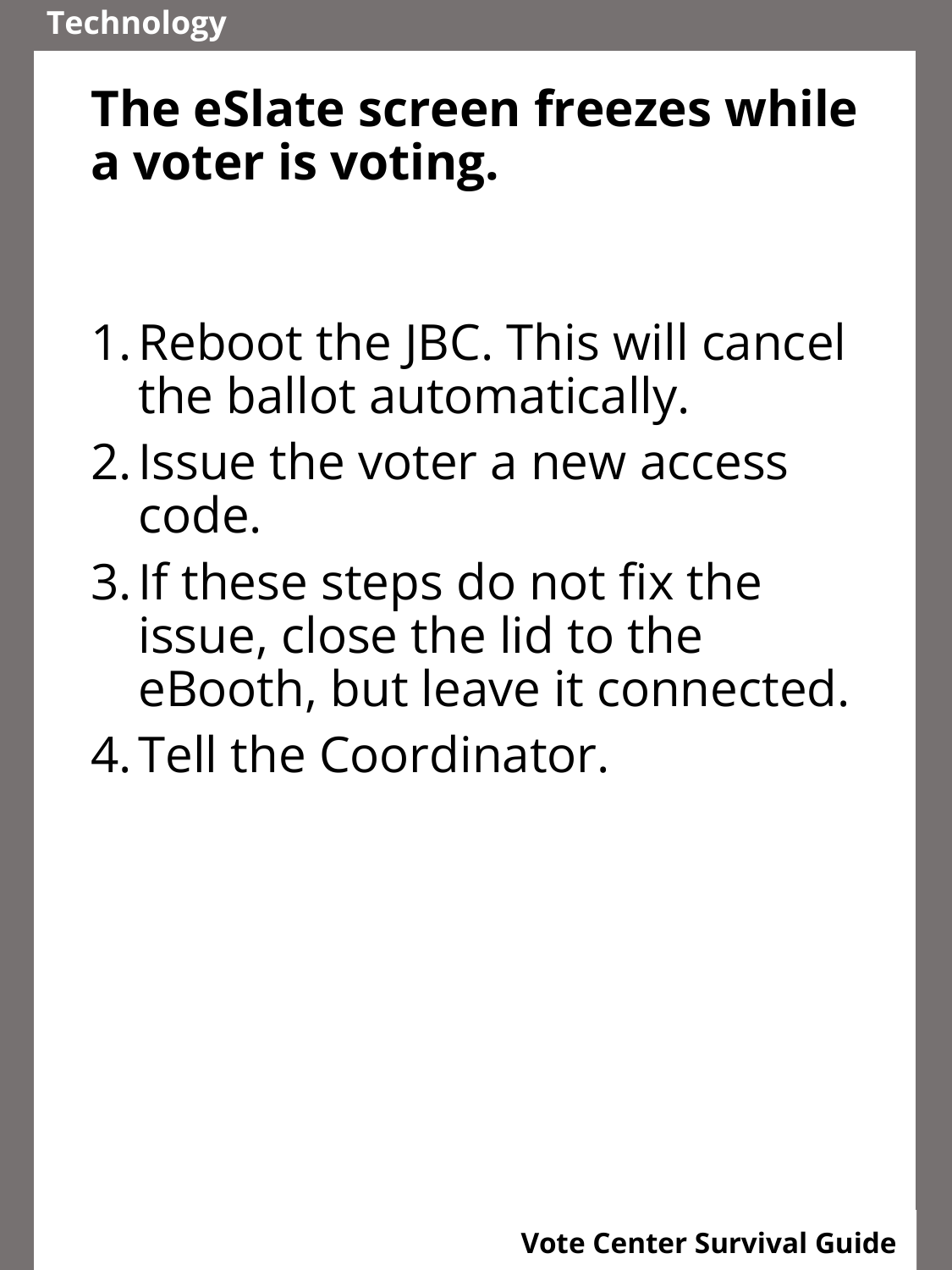

The eSlate screen freezes while a voter is voting.

Reboot the JBC. This will cancel the ballot automatically.
Issue the voter a new access code.
If these steps do not fix the issue, close the lid to the eBooth, but leave it connected.
Tell the Coordinator.